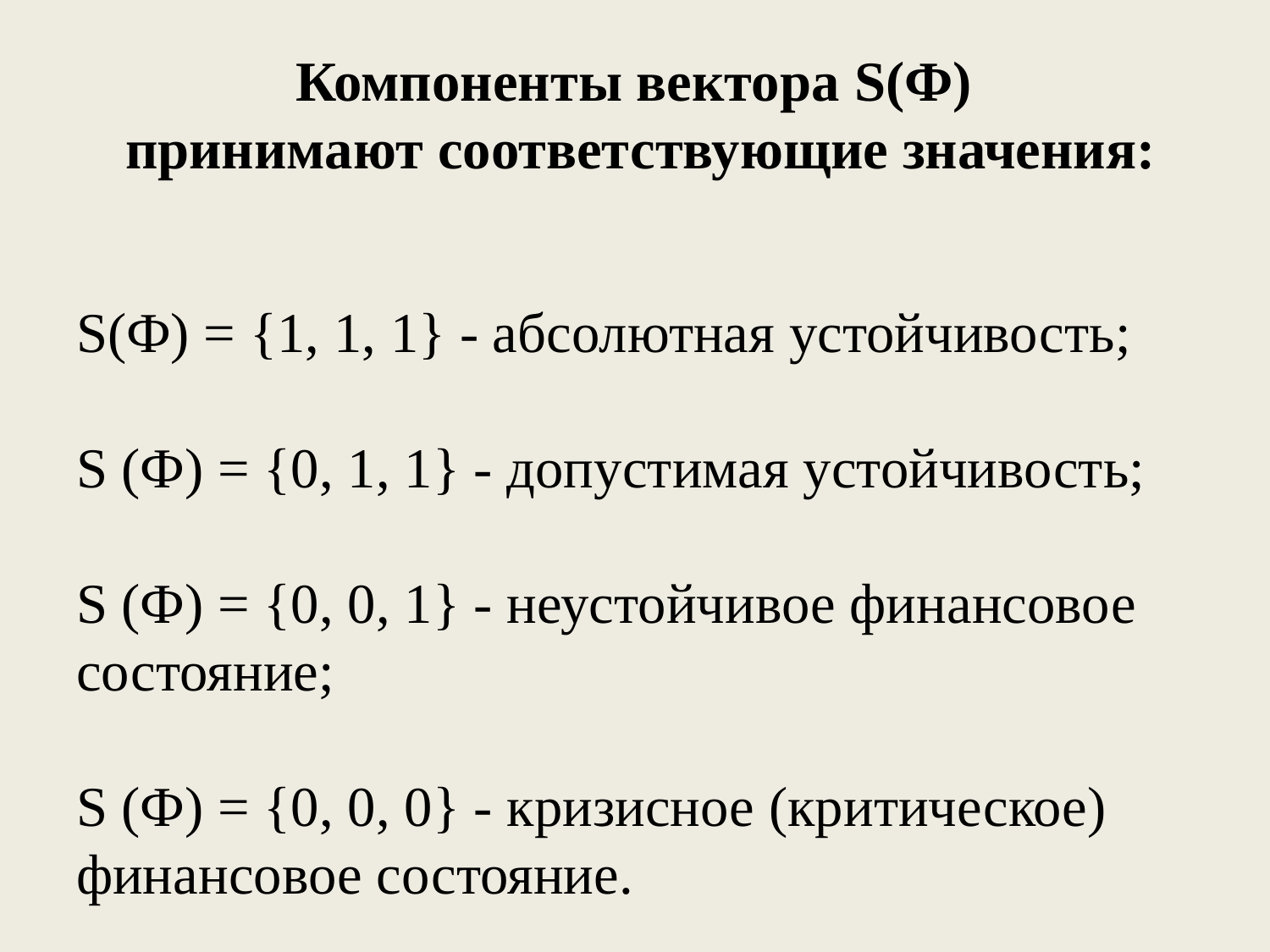

# Компоненты вектора S(Ф) принимают соответствующие значения:

S(Ф) = {1, 1, 1} - абсолютная устойчивость;

S (Ф) = {0, 1, 1} - допустимая устойчивость;

S (Ф) = {0, 0, 1} - неустойчивое финансовое состояние;

S (Ф) = {0, 0, 0} - кризисное (критическое) финансовое состояние.